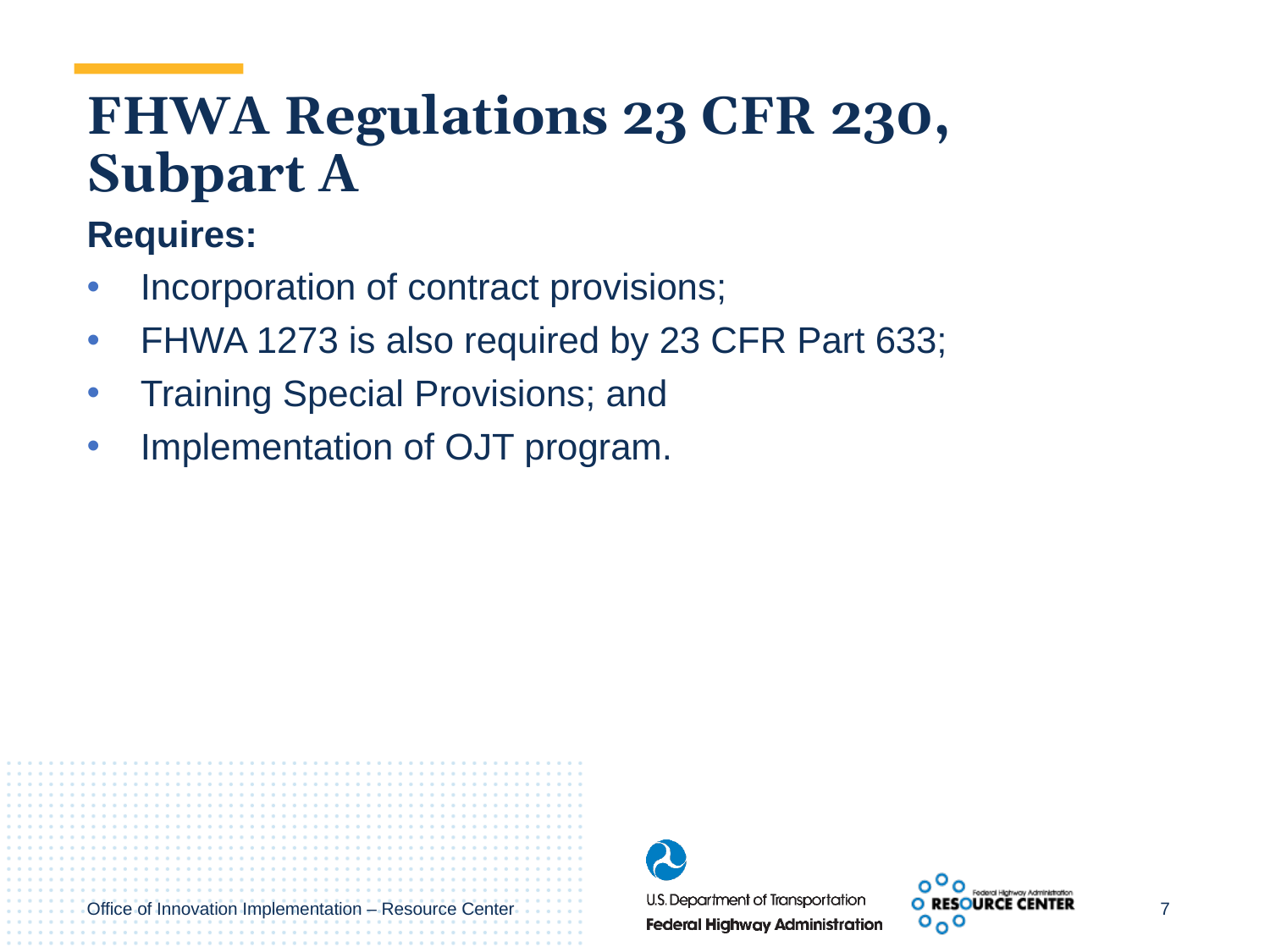

# FHWA Regulations 23 CFR 230, Subpart A
Requires:
Incorporation of contract provisions;
FHWA 1273 is also required by 23 CFR Part 633;
Training Special Provisions; and
Implementation of OJT program.
7